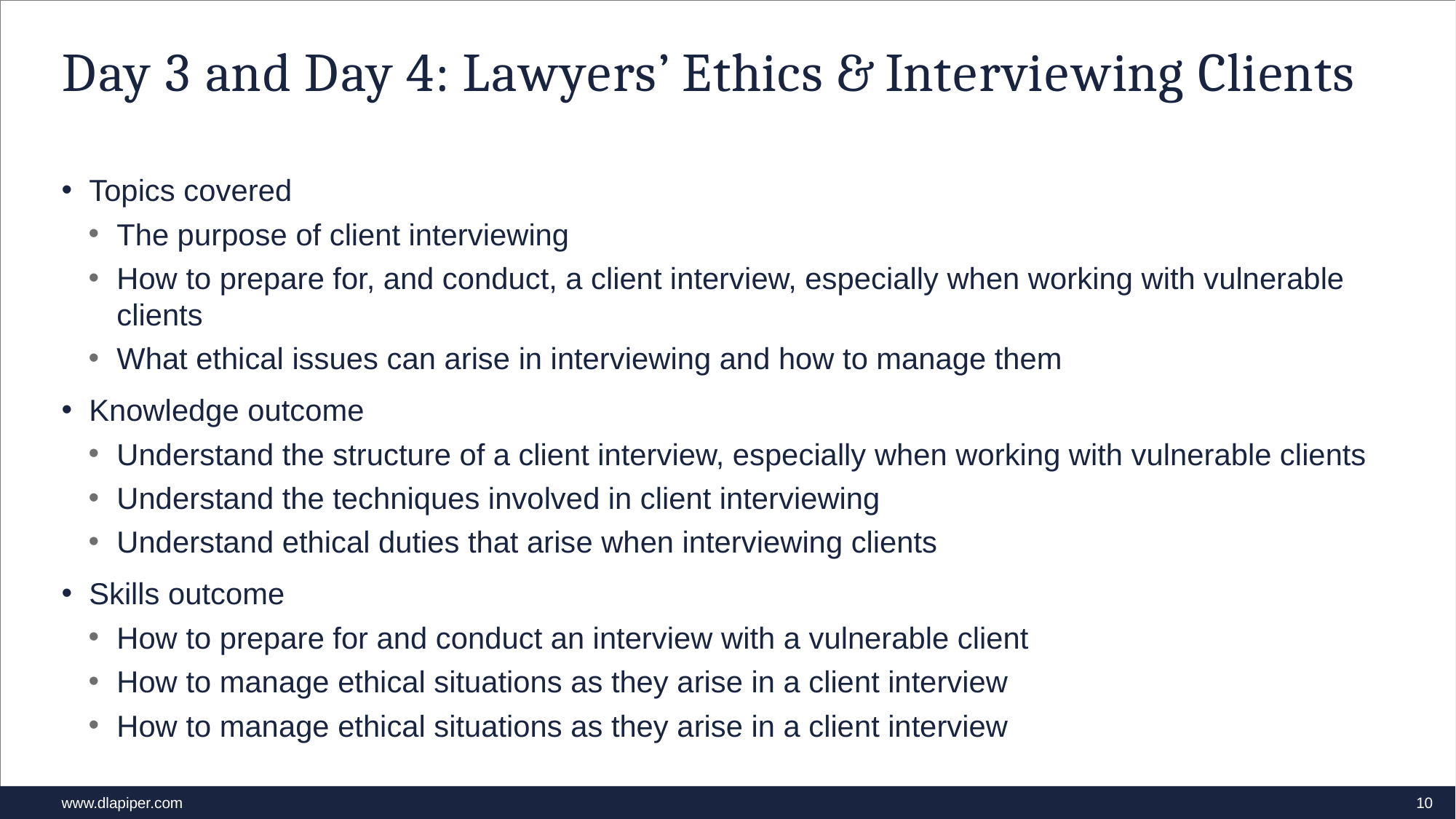

# Day 3 and Day 4: Lawyers’ Ethics & Interviewing Clients

Topics covered
The purpose of client interviewing
How to prepare for, and conduct, a client interview, especially when working with vulnerable clients
What ethical issues can arise in interviewing and how to manage them
Knowledge outcome
Understand the structure of a client interview, especially when working with vulnerable clients
Understand the techniques involved in client interviewing
Understand ethical duties that arise when interviewing clients
Skills outcome
How to prepare for and conduct an interview with a vulnerable client
How to manage ethical situations as they arise in a client interview
How to manage ethical situations as they arise in a client interview

10